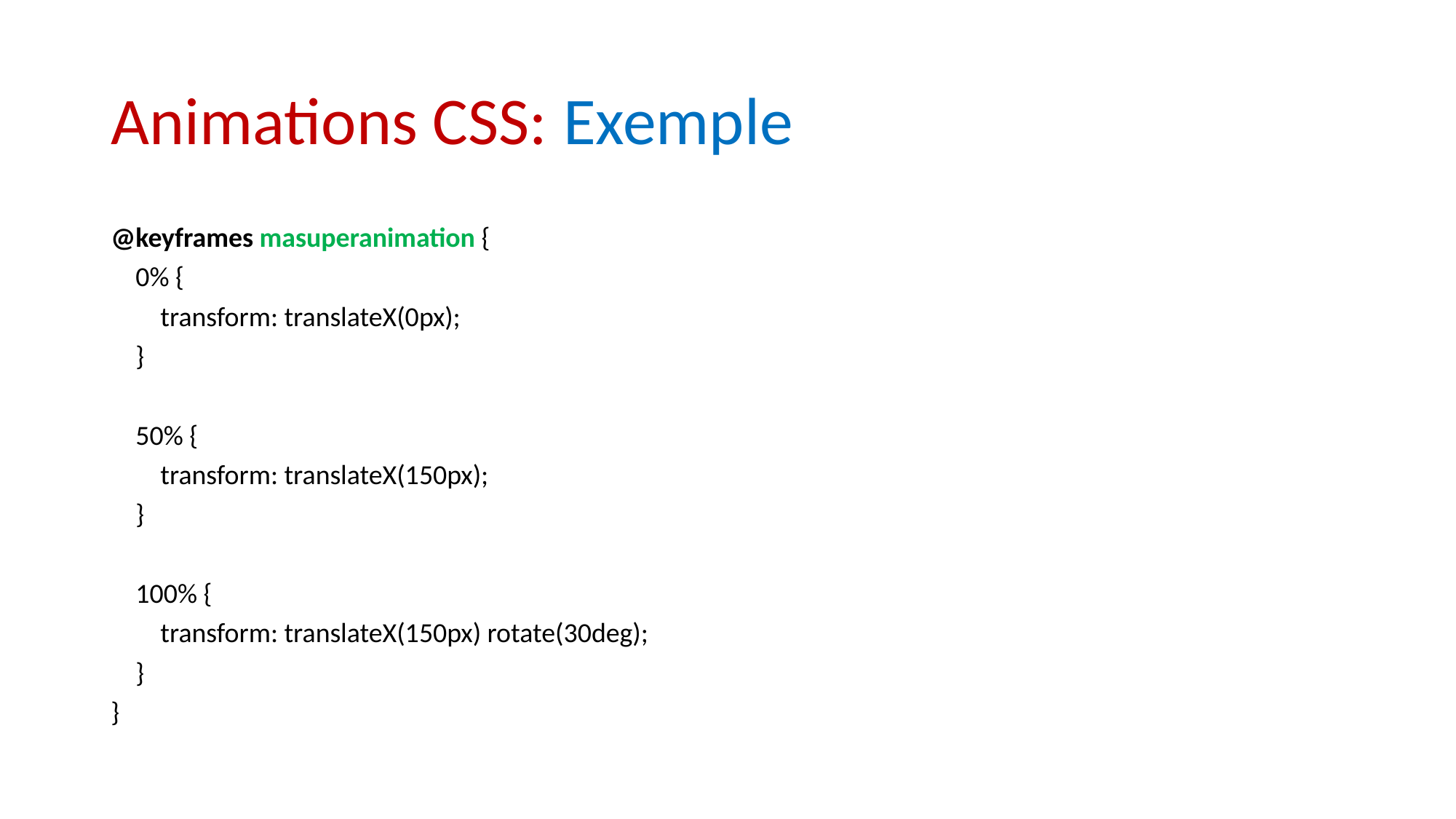

# Animations CSS: Exemple
@keyframes masuperanimation {
    0% {
        transform: translateX(0px);
    }

    50% {
        transform: translateX(150px);
    }

    100% {
        transform: translateX(150px) rotate(30deg);
    }
}